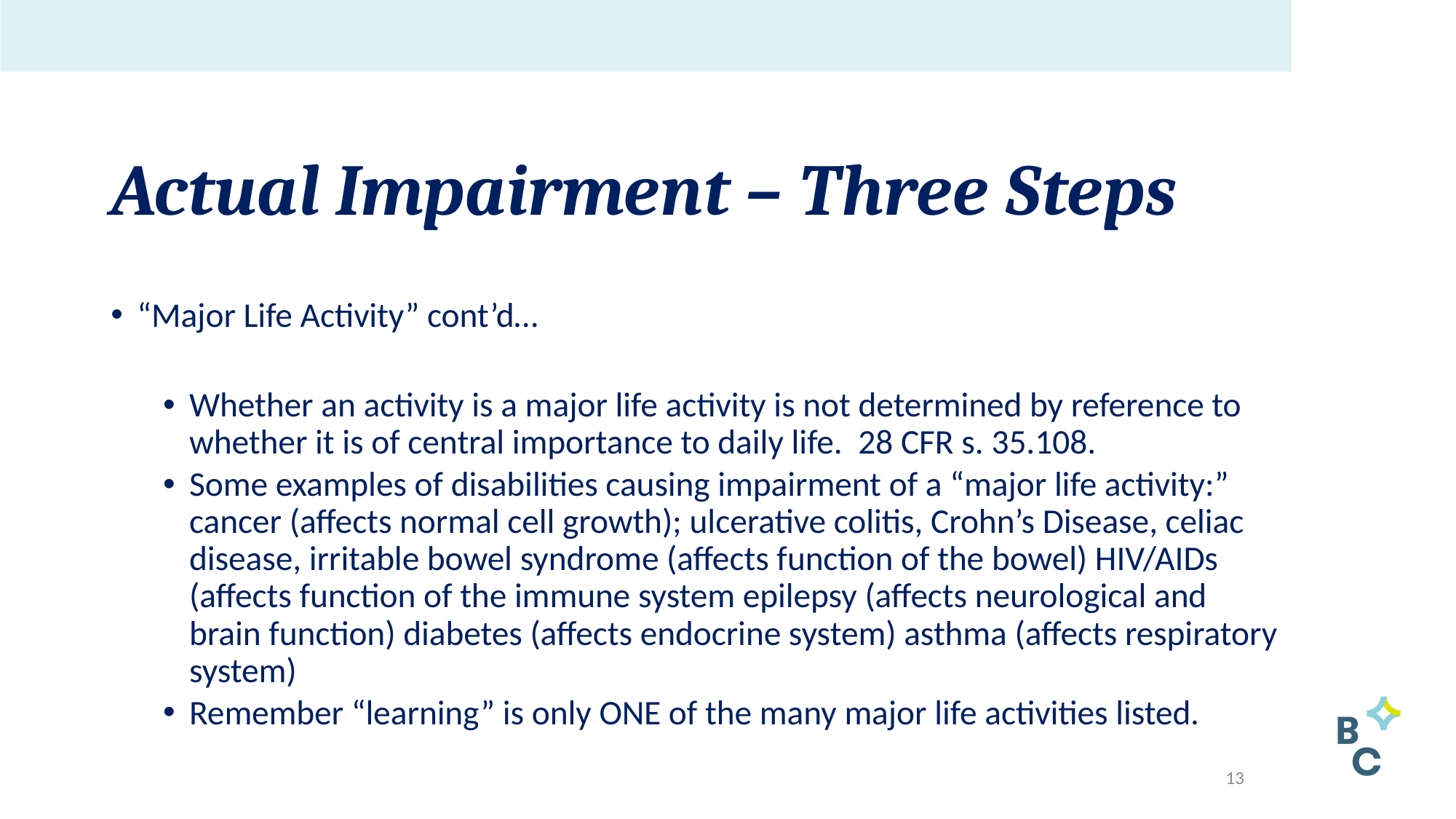

# Actual Impairment – Three Steps
“Major Life Activity” cont’d…

Whether an activity is a major life activity is not determined by reference to whether it is of central importance to daily life.  28 CFR s. 35.108.
Some examples of disabilities causing impairment of a “major life activity:” cancer (affects normal cell growth); ulcerative colitis, Crohn’s Disease, celiac disease, irritable bowel syndrome (affects function of the bowel) HIV/AIDs (affects function of the immune system epilepsy (affects neurological and brain function) diabetes (affects endocrine system) asthma (affects respiratory system)
Remember “learning” is only ONE of the many major life activities listed.
13